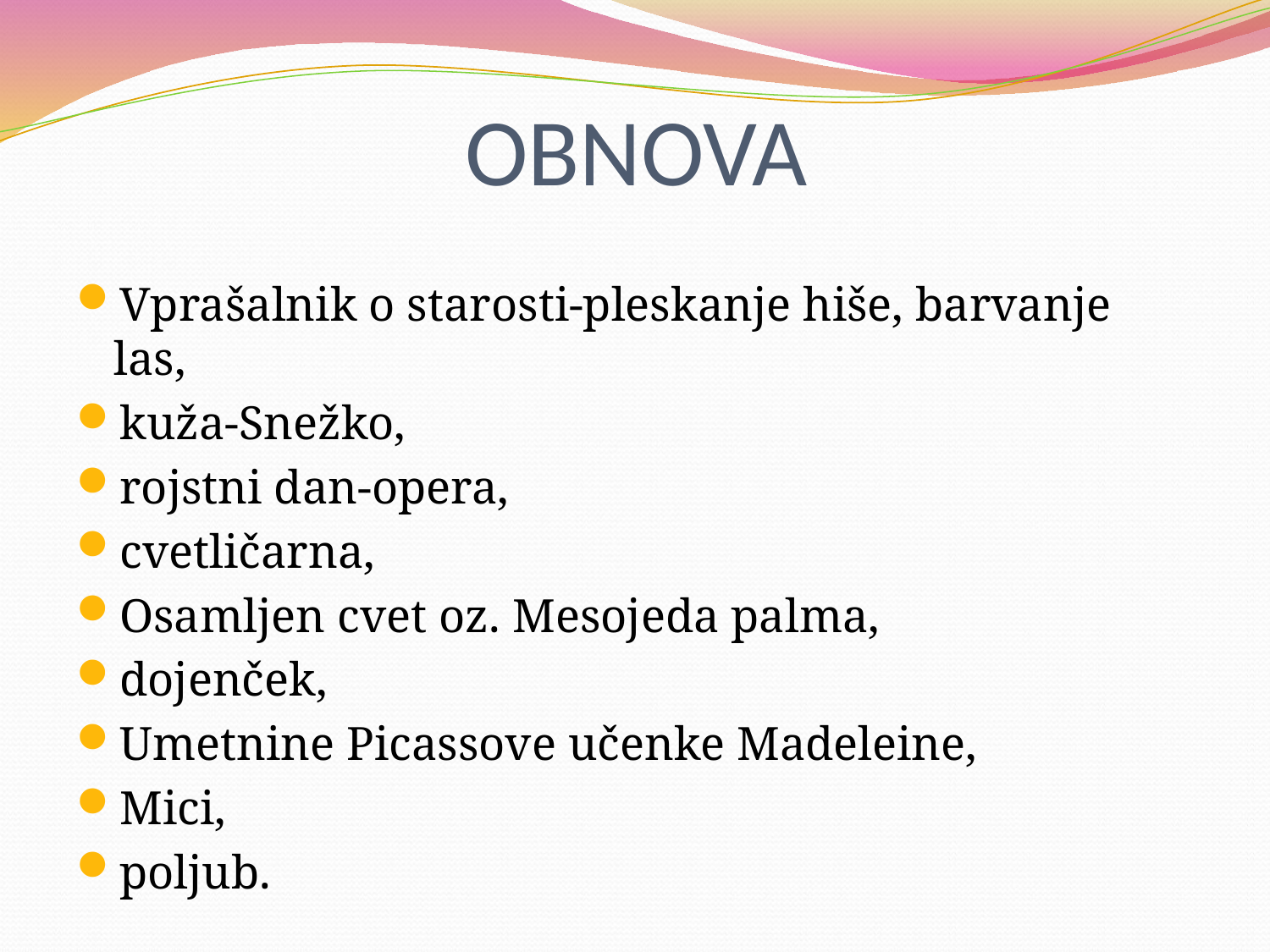

# OBNOVA
Vprašalnik o starosti-pleskanje hiše, barvanje las,
kuža-Snežko,
rojstni dan-opera,
cvetličarna,
Osamljen cvet oz. Mesojeda palma,
dojenček,
Umetnine Picassove učenke Madeleine,
Mici,
poljub.